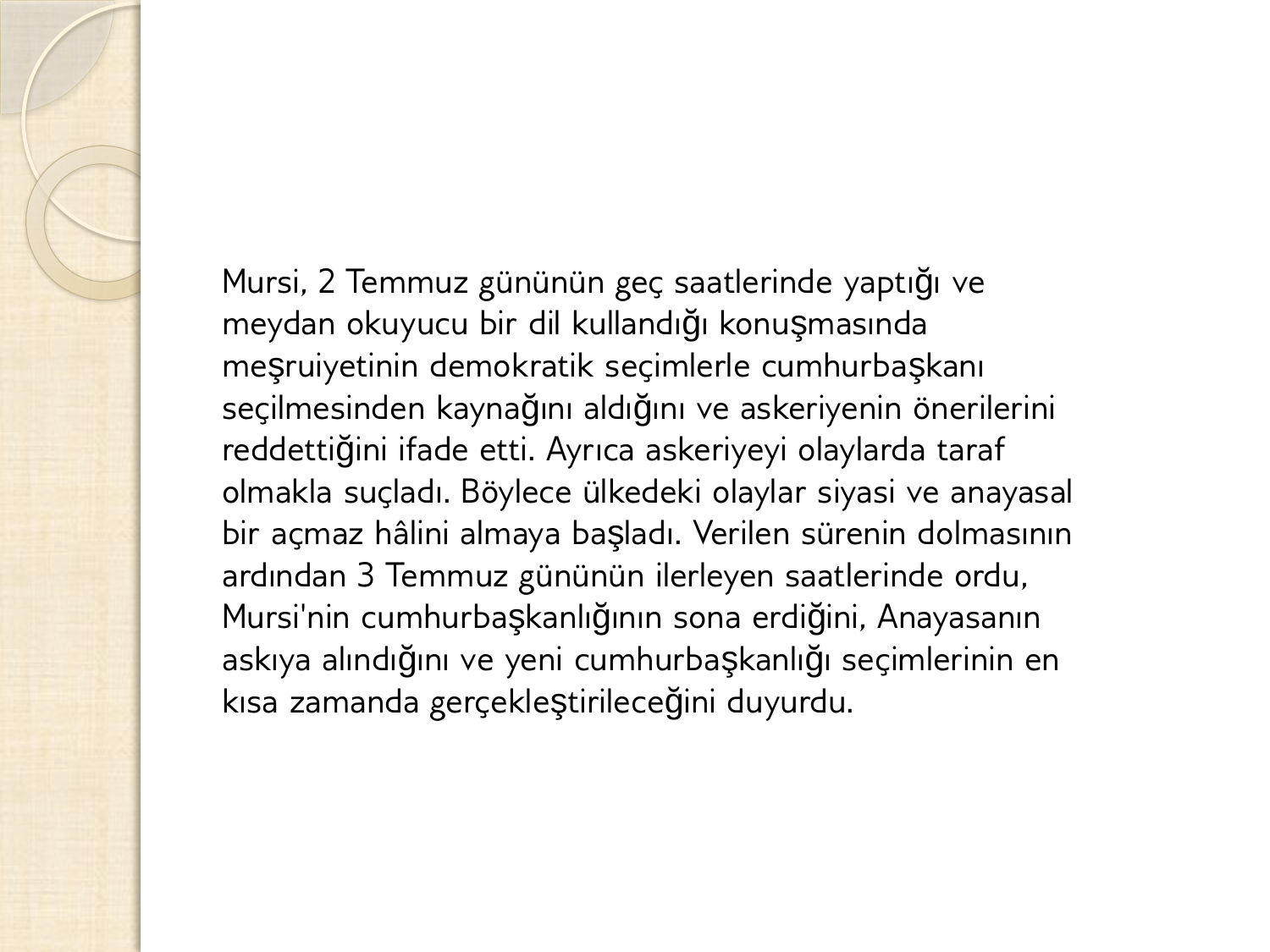

Mursi, 2 Temmuz gününün geç saatlerinde yaptığı ve meydan okuyucu bir dil kullandığı konuşmasında meşruiyetinin demokratik seçimlerle cumhurbaşkanı seçilmesinden kaynağını aldığını ve askeriyenin önerilerini reddettiğini ifade etti. Ayrıca askeriyeyi olaylarda taraf olmakla suçladı. Böylece ülkedeki olaylar siyasi ve anayasal bir açmaz hâlini almaya başladı. Verilen sürenin dolmasının ardından 3 Temmuz gününün ilerleyen saatlerinde ordu, Mursi'nin cumhurbaşkanlığının sona erdiğini, Anayasanın askıya alındığını ve yeni cumhurbaşkanlığı seçimlerinin en kısa zamanda gerçekleştirileceğini duyurdu.